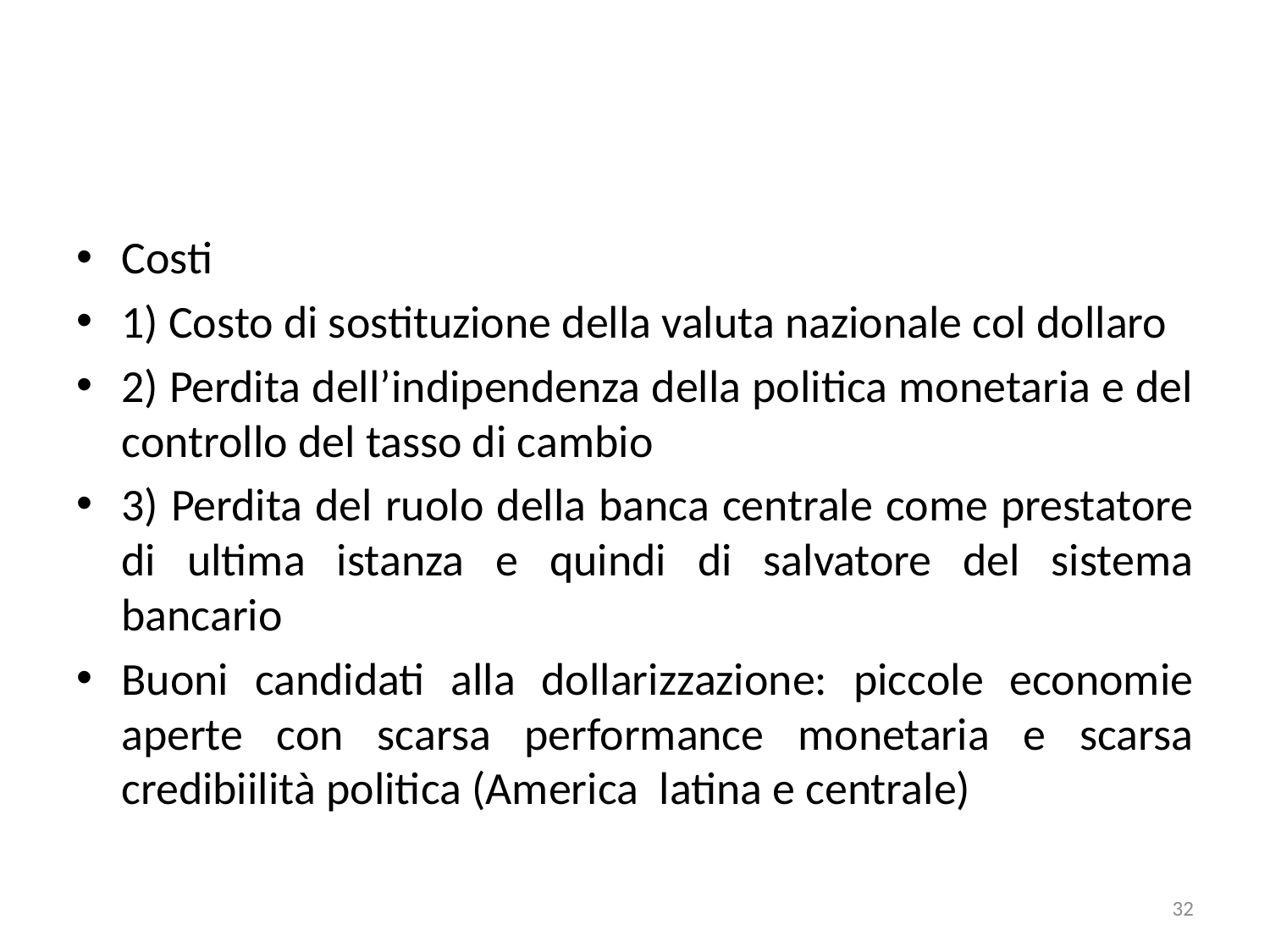

#
Costi
1) Costo di sostituzione della valuta nazionale col dollaro
2) Perdita dell’indipendenza della politica monetaria e del controllo del tasso di cambio
3) Perdita del ruolo della banca centrale come prestatore di ultima istanza e quindi di salvatore del sistema bancario
Buoni candidati alla dollarizzazione: piccole economie aperte con scarsa performance monetaria e scarsa credibiilità politica (America  latina e centrale)
32